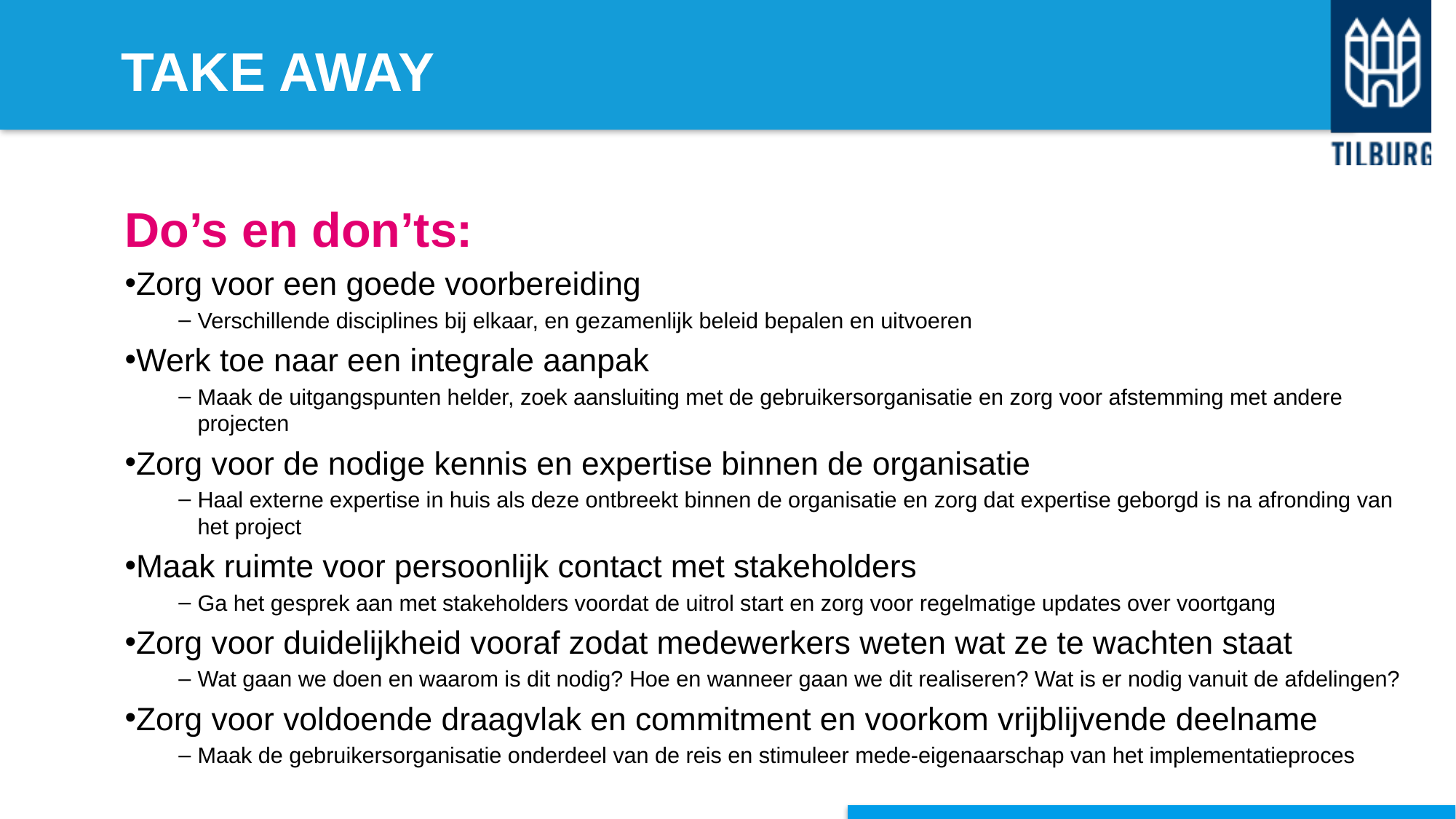

TAKE AWAY
Do’s en don’ts:
Zorg voor een goede voorbereiding
Verschillende disciplines bij elkaar, en gezamenlijk beleid bepalen en uitvoeren
Werk toe naar een integrale aanpak
Maak de uitgangspunten helder, zoek aansluiting met de gebruikersorganisatie en zorg voor afstemming met andere projecten
Zorg voor de nodige kennis en expertise binnen de organisatie
Haal externe expertise in huis als deze ontbreekt binnen de organisatie en zorg dat expertise geborgd is na afronding van het project
Maak ruimte voor persoonlijk contact met stakeholders
Ga het gesprek aan met stakeholders voordat de uitrol start en zorg voor regelmatige updates over voortgang
Zorg voor duidelijkheid vooraf zodat medewerkers weten wat ze te wachten staat
Wat gaan we doen en waarom is dit nodig? Hoe en wanneer gaan we dit realiseren? Wat is er nodig vanuit de afdelingen?
Zorg voor voldoende draagvlak en commitment en voorkom vrijblijvende deelname
Maak de gebruikersorganisatie onderdeel van de reis en stimuleer mede-eigenaarschap van het implementatieproces